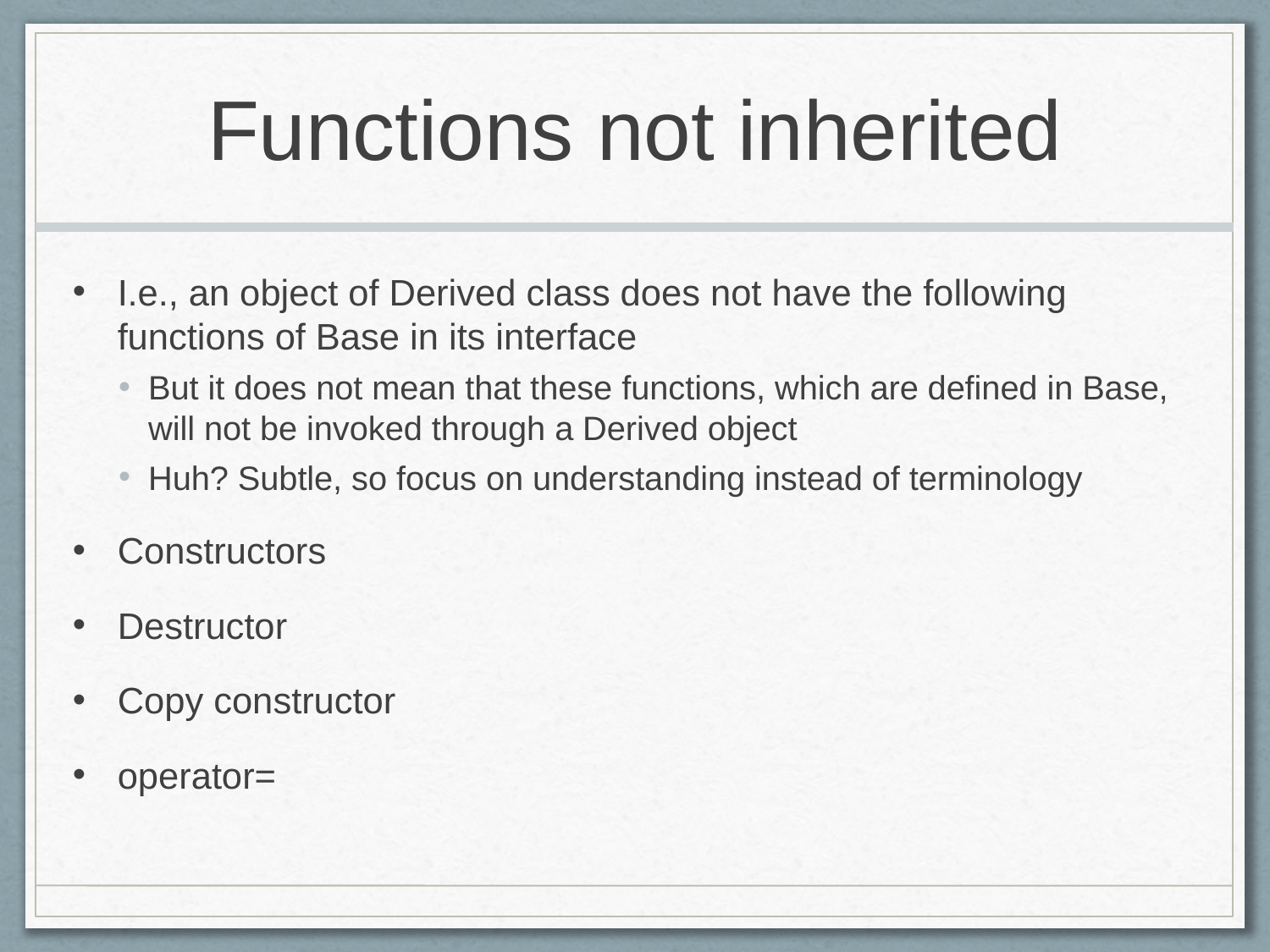

# Functions not inherited
I.e., an object of Derived class does not have the following functions of Base in its interface
But it does not mean that these functions, which are defined in Base, will not be invoked through a Derived object
Huh? Subtle, so focus on understanding instead of terminology
Constructors
Destructor
Copy constructor
operator=